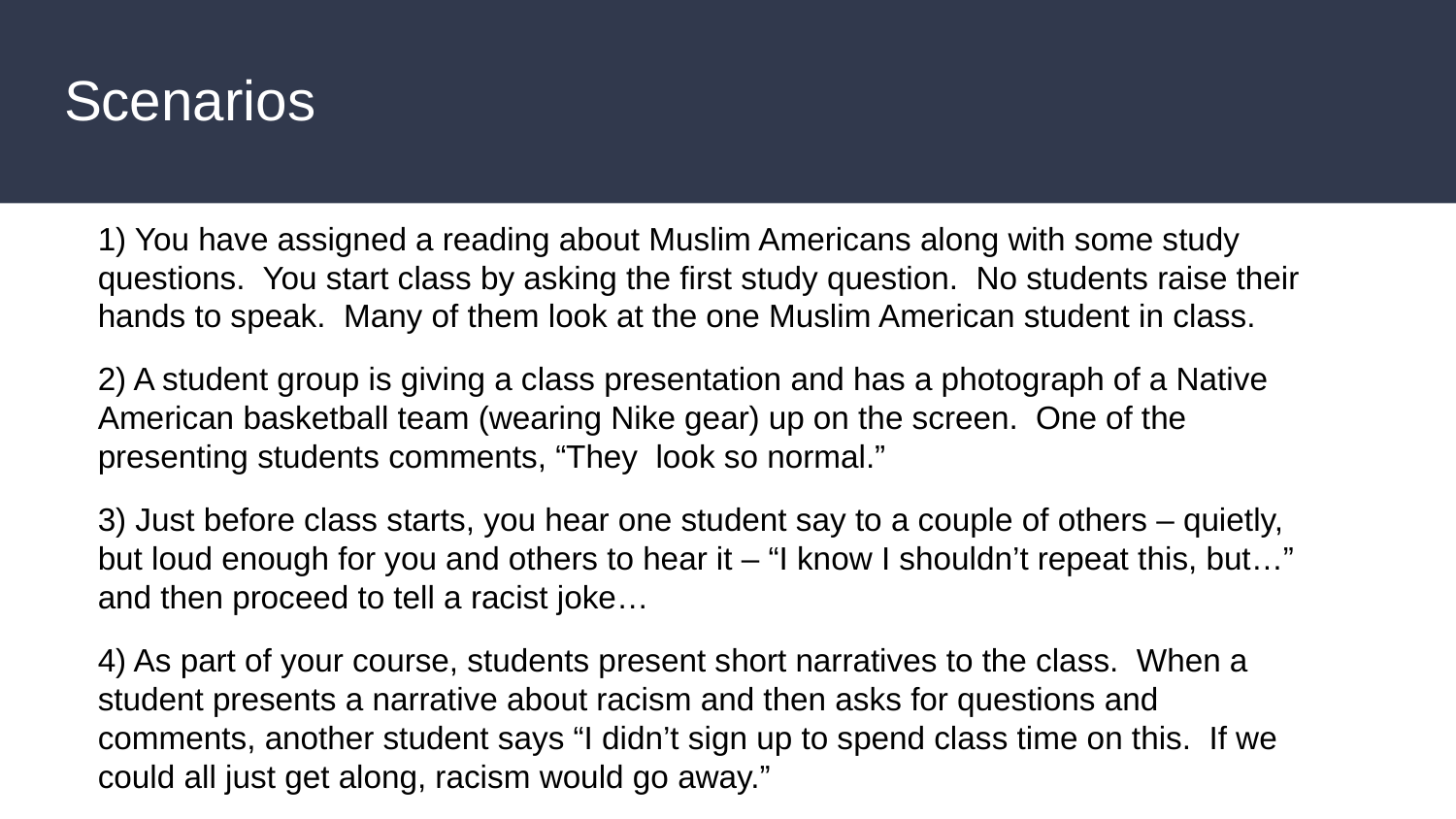

# Scenarios
1) You have assigned a reading about Muslim Americans along with some study questions.  You start class by asking the first study question.  No students raise their hands to speak.  Many of them look at the one Muslim American student in class.

2) A student group is giving a class presentation and has a photograph of a Native American basketball team (wearing Nike gear) up on the screen.  One of the presenting students comments, “They  look so normal.”

3) Just before class starts, you hear one student say to a couple of others – quietly, but loud enough for you and others to hear it – “I know I shouldn’t repeat this, but…” and then proceed to tell a racist joke…

4) As part of your course, students present short narratives to the class.  When a student presents a narrative about racism and then asks for questions and comments, another student says “I didn’t sign up to spend class time on this.  If we could all just get along, racism would go away.”